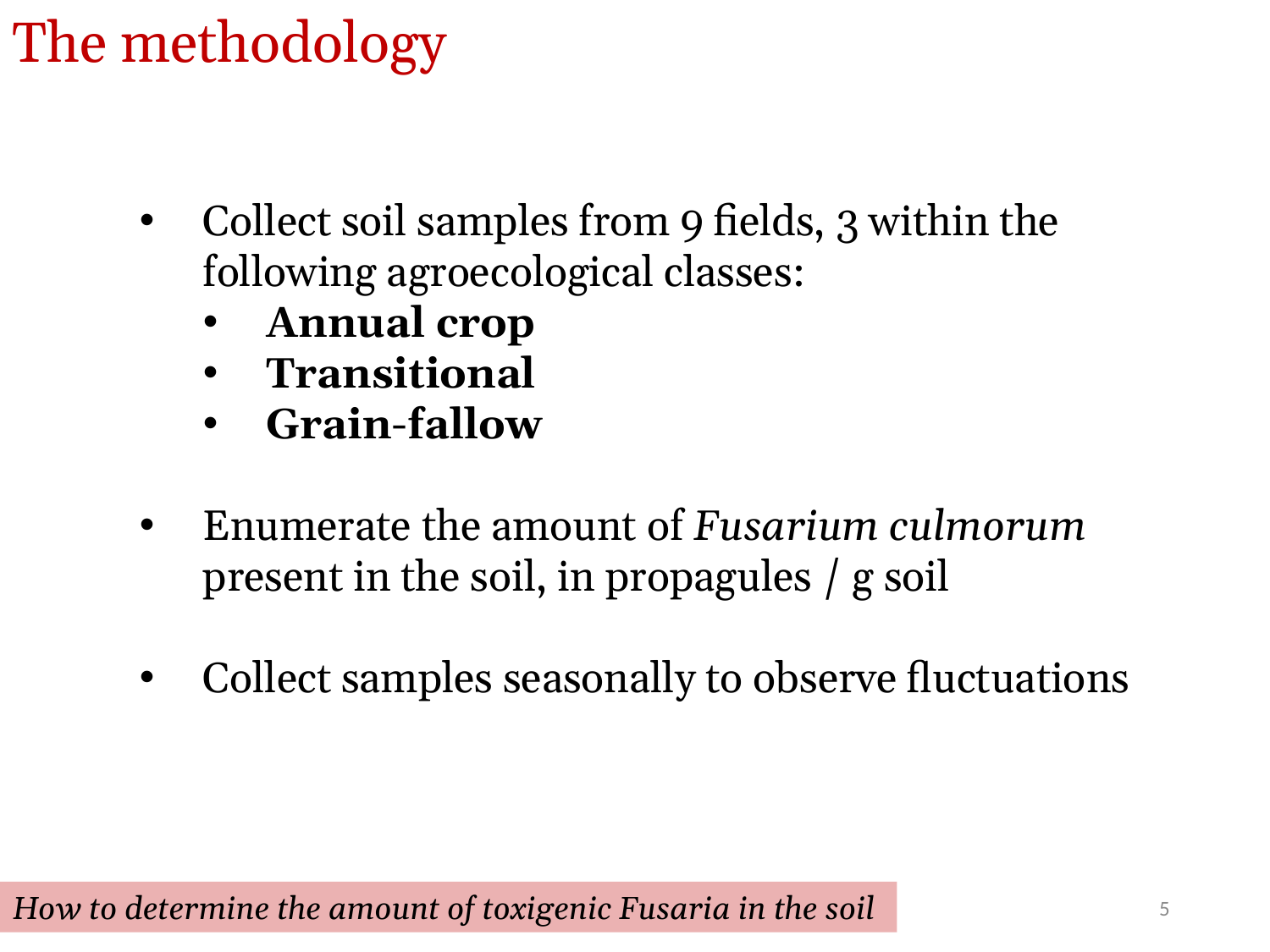

The methodology
Collect soil samples from 9 fields, 3 within the following agroecological classes:
Annual crop
Transitional
Grain-fallow

Enumerate the amount of Fusarium culmorum present in the soil, in propagules / g soil

Collect samples seasonally to observe fluctuations
How to determine the amount of toxigenic Fusaria in the soil
5